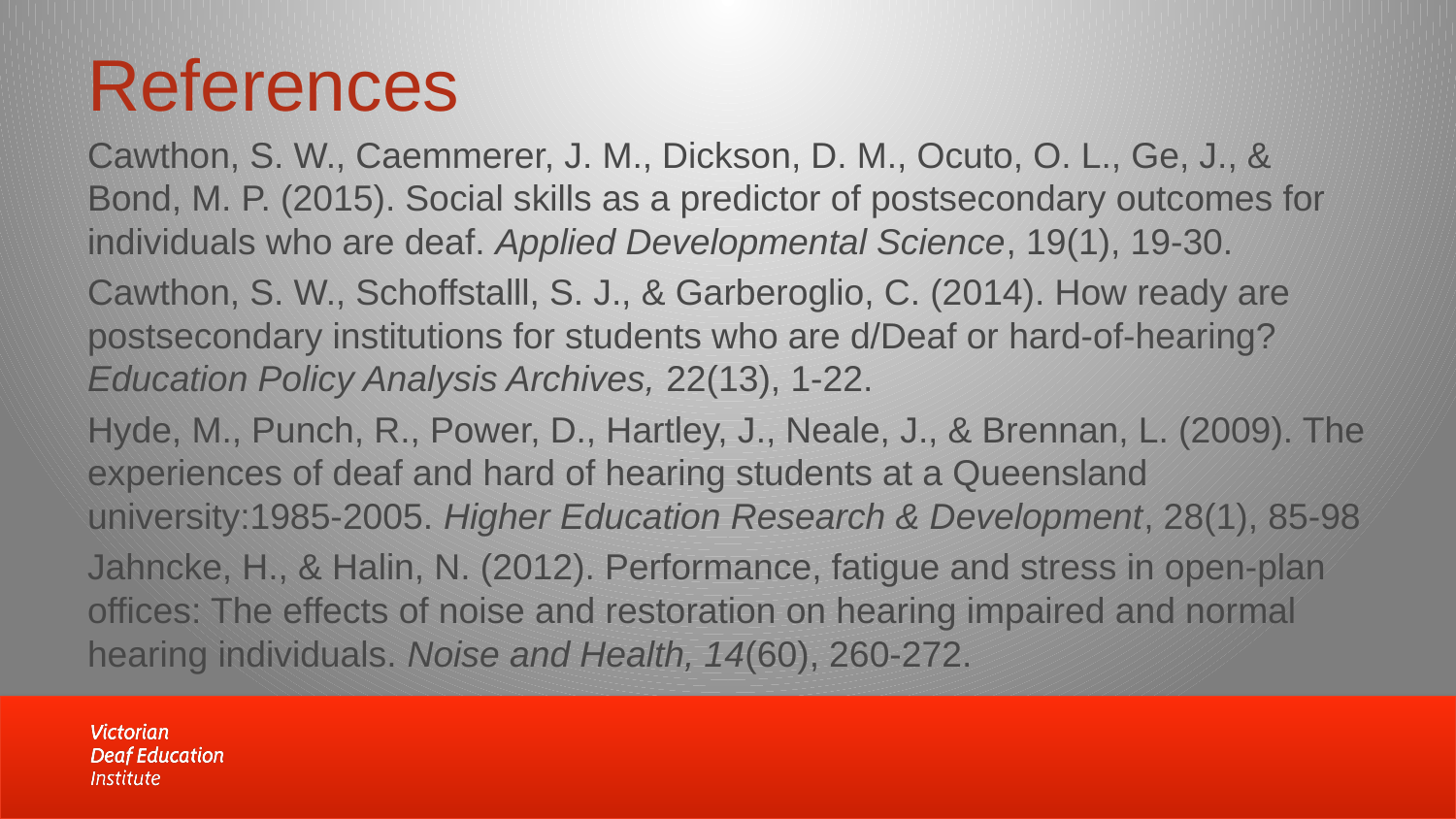

# References
Cawthon, S. W., Caemmerer, J. M., Dickson, D. M., Ocuto, O. L., Ge, J., & Bond, M. P. (2015). Social skills as a predictor of postsecondary outcomes for individuals who are deaf. Applied Developmental Science, 19(1), 19-30.
Cawthon, S. W., Schoffstalll, S. J., & Garberoglio, C. (2014). How ready are postsecondary institutions for students who are d/Deaf or hard-of-hearing? Education Policy Analysis Archives, 22(13), 1-22.
Hyde, M., Punch, R., Power, D., Hartley, J., Neale, J., & Brennan, L. (2009). The experiences of deaf and hard of hearing students at a Queensland university:1985-2005. Higher Education Research & Development, 28(1), 85-98
Jahncke, H., & Halin, N. (2012). Performance, fatigue and stress in open-plan offices: The effects of noise and restoration on hearing impaired and normal hearing individuals. Noise and Health, 14(60), 260-272.